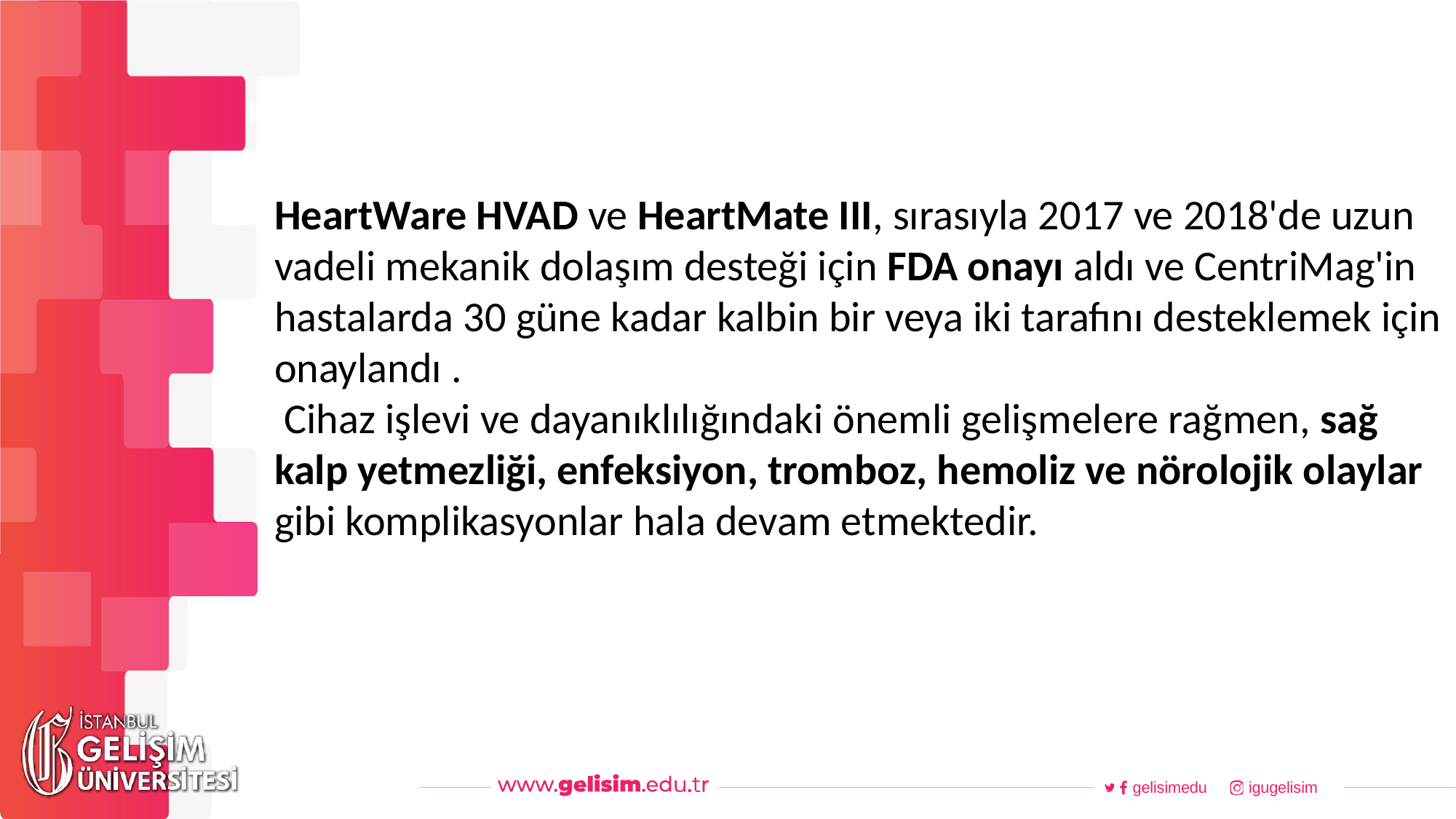

#
Haftalık Akış
HeartWare HVAD ve HeartMate III, sırasıyla 2017 ve 2018'de uzun vadeli mekanik dolaşım desteği için FDA onayı aldı ve CentriMag'in hastalarda 30 güne kadar kalbin bir veya iki tarafını desteklemek için onaylandı .
 Cihaz işlevi ve dayanıklılığındaki önemli gelişmelere rağmen, sağ kalp yetmezliği, enfeksiyon, tromboz, hemoliz ve nörolojik olaylar gibi komplikasyonlar hala devam etmektedir.

gelisimedu
igugelisim